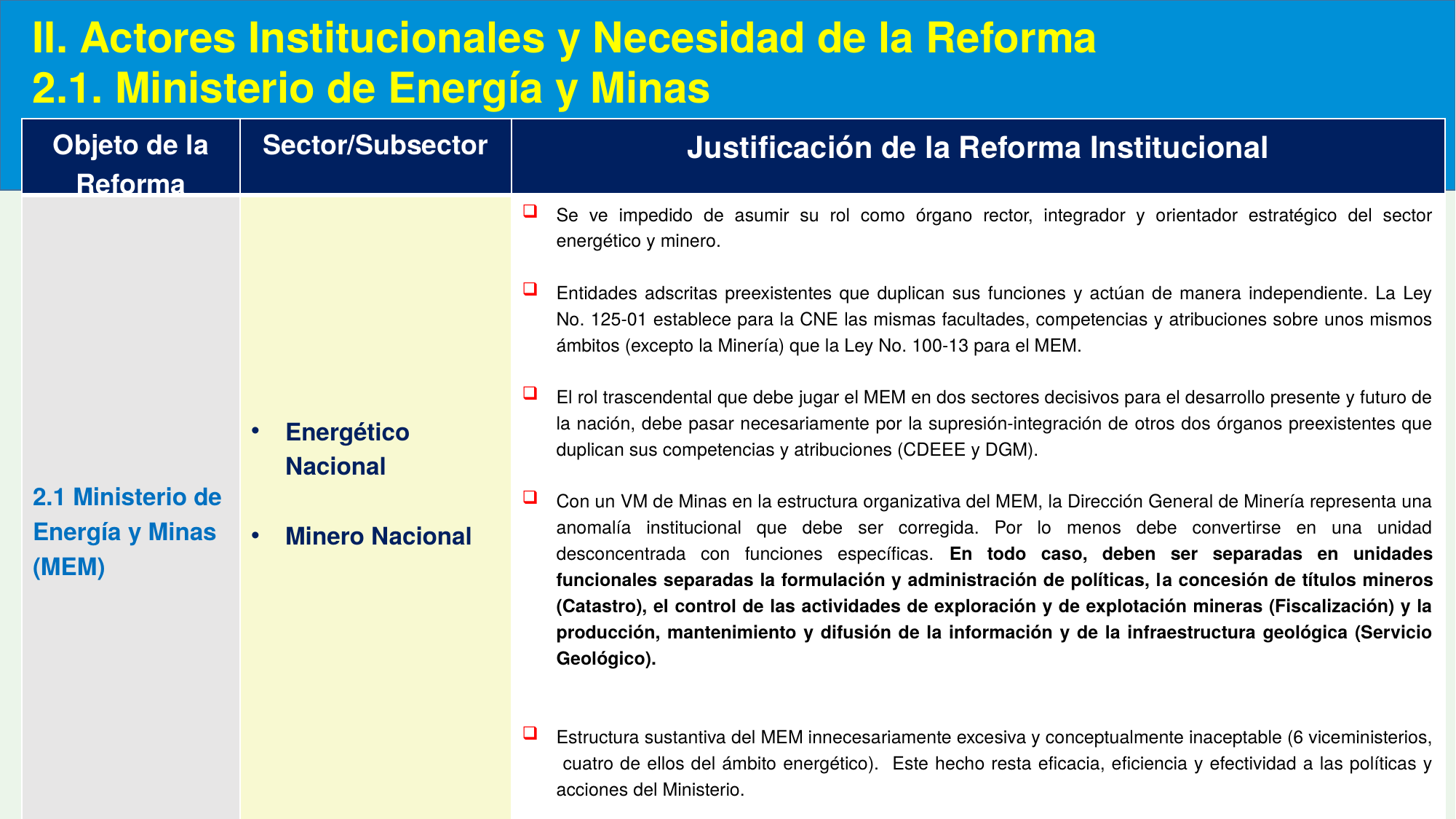

II. Actores Institucionales y Necesidad de la Reforma
2.1. Ministerio de Energía y Minas
| Objeto de la Reforma | Sector/Subsector | Justificación de la Reforma Institucional |
| --- | --- | --- |
| 2.1 Ministerio de Energía y Minas (MEM) | Energético Nacional Minero Nacional | Se ve impedido de asumir su rol como órgano rector, integrador y orientador estratégico del sector energético y minero. Entidades adscritas preexistentes que duplican sus funciones y actúan de manera independiente. La Ley No. 125-01 establece para la CNE las mismas facultades, competencias y atribuciones sobre unos mismos ámbitos (excepto la Minería) que la Ley No. 100-13 para el MEM. El rol trascendental que debe jugar el MEM en dos sectores decisivos para el desarrollo presente y futuro de la nación, debe pasar necesariamente por la supresión-integración de otros dos órganos preexistentes que duplican sus competencias y atribuciones (CDEEE y DGM). Con un VM de Minas en la estructura organizativa del MEM, la Dirección General de Minería representa una anomalía institucional que debe ser corregida. Por lo menos debe convertirse en una unidad desconcentrada con funciones específicas. En todo caso, deben ser separadas en unidades funcionales separadas la formulación y administración de políticas, la concesión de títulos mineros (Catastro), el control de las actividades de exploración y de explotación mineras (Fiscalización) y la producción, mantenimiento y difusión de la información y de la infraestructura geológica (Servicio Geológico). Estructura sustantiva del MEM innecesariamente excesiva y conceptualmente inaceptable (6 viceministerios, cuatro de ellos del ámbito energético). Este hecho resta eficacia, eficiencia y efectividad a las políticas y acciones del Ministerio. En relación con lo anterior, la eficiencia y eficacia operativa del MEM se incrementarían considerablemente con solo tres viceministerios (Energía, Hidrocarburos y Minas). Esta estructura mínima pero abarcante reportaría un notable ahorro de recursos al Estado, evitaría duplicidades, solapamientos y transversalidades absolutamente innecesarias. Como se dispone en la Ley No. 247-12 “el tamaño y la estructura organizativa interna de los entes y órganos de la Administración Pública serán proporcionales y consistentes con los fines y propósitos que les han sido asignados”. |